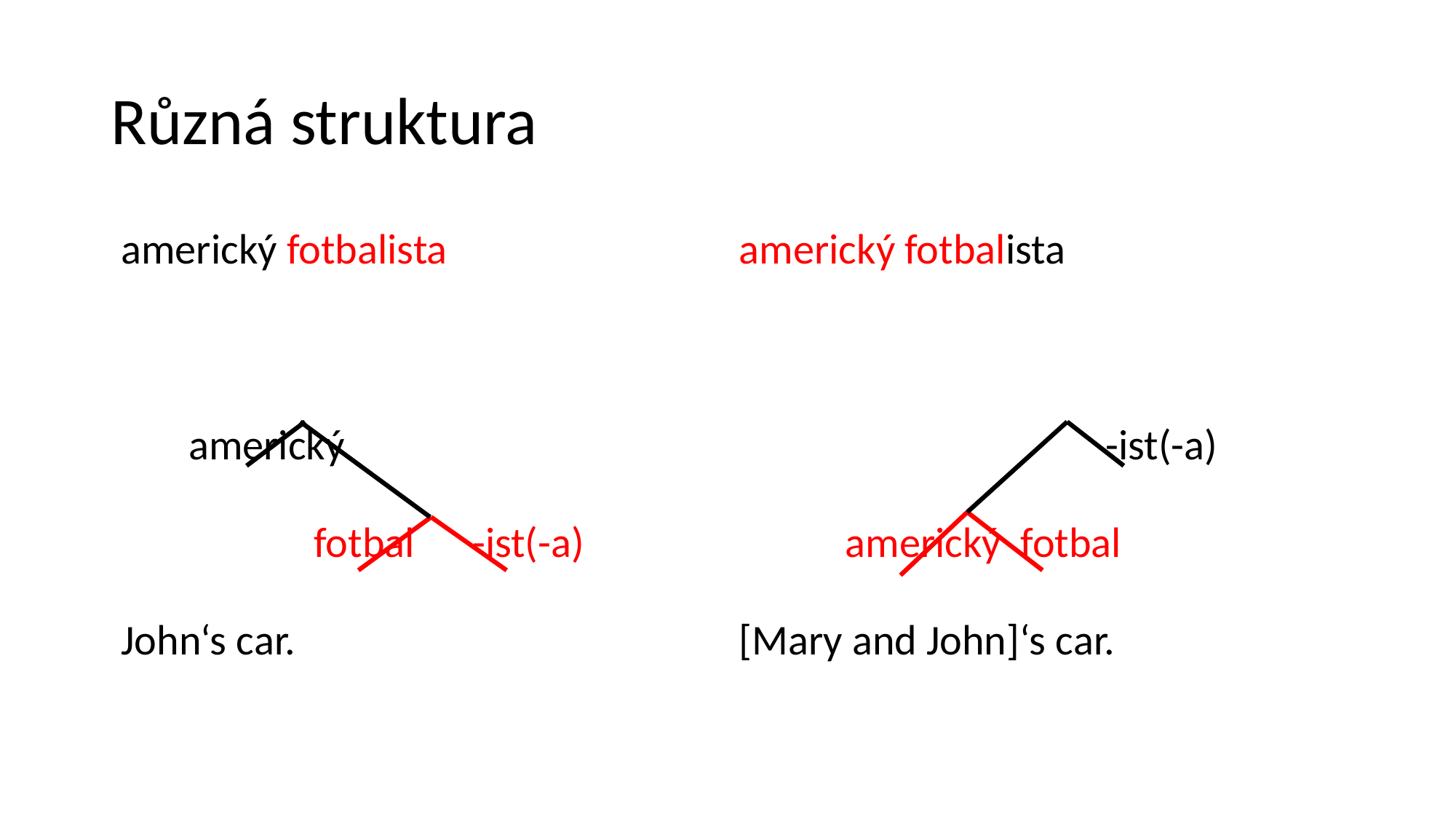

# Různá struktura

| americký fotbalista americký fotbal -ist(-a) John‘s car. | americký fotbalista -ist(-a) americký fotbal [Mary and John]‘s car. |
| --- | --- |